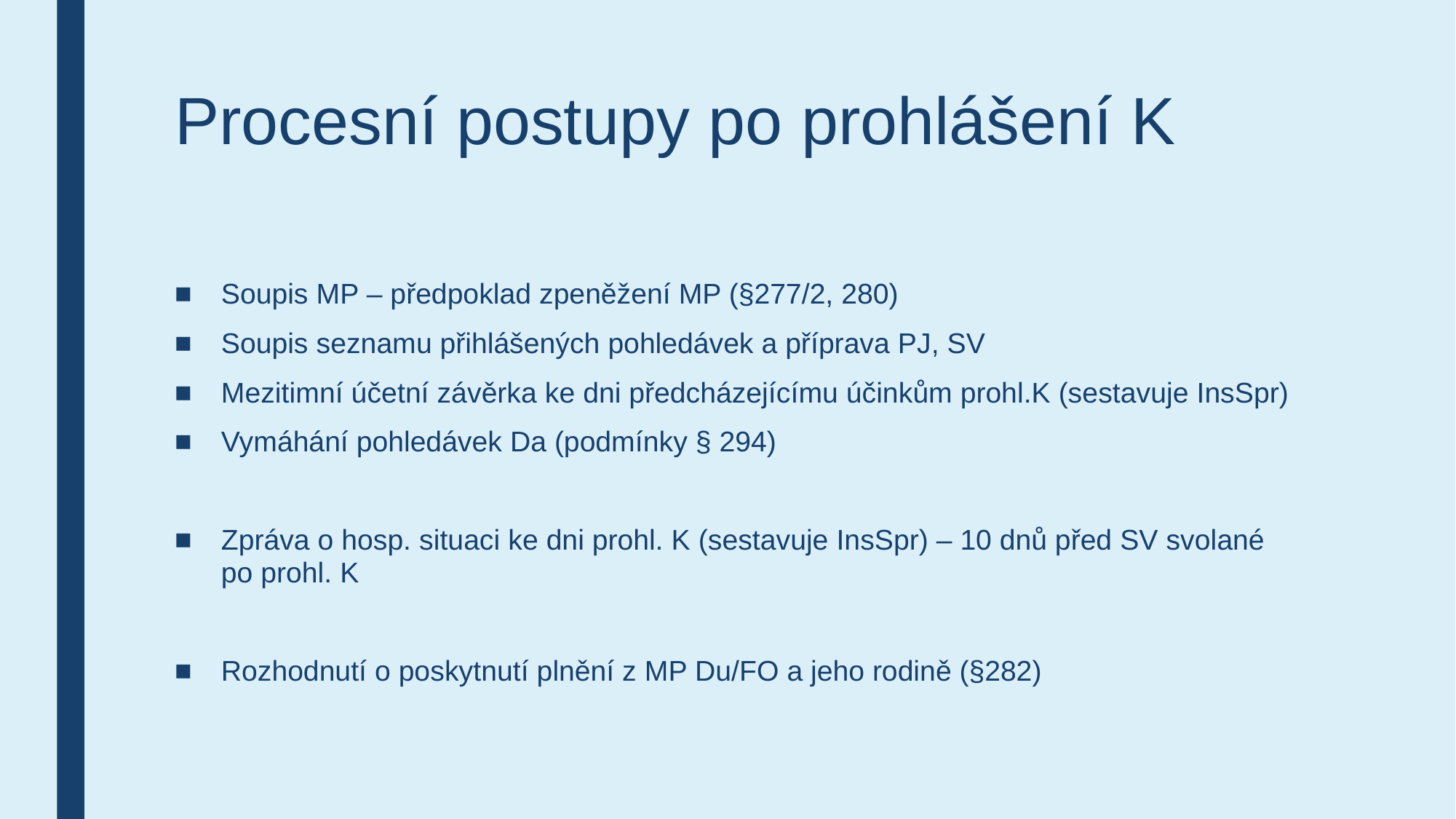

# Procesní postupy po prohlášení K
Soupis MP – předpoklad zpeněžení MP (§277/2, 280)
Soupis seznamu přihlášených pohledávek a příprava PJ, SV
Mezitimní účetní závěrka ke dni předcházejícímu účinkům prohl.K (sestavuje InsSpr)
Vymáhání pohledávek Da (podmínky § 294)

Zpráva o hosp. situaci ke dni prohl. K (sestavuje InsSpr) – 10 dnů před SV svolané po prohl. K

Rozhodnutí o poskytnutí plnění z MP Du/FO a jeho rodině (§282)